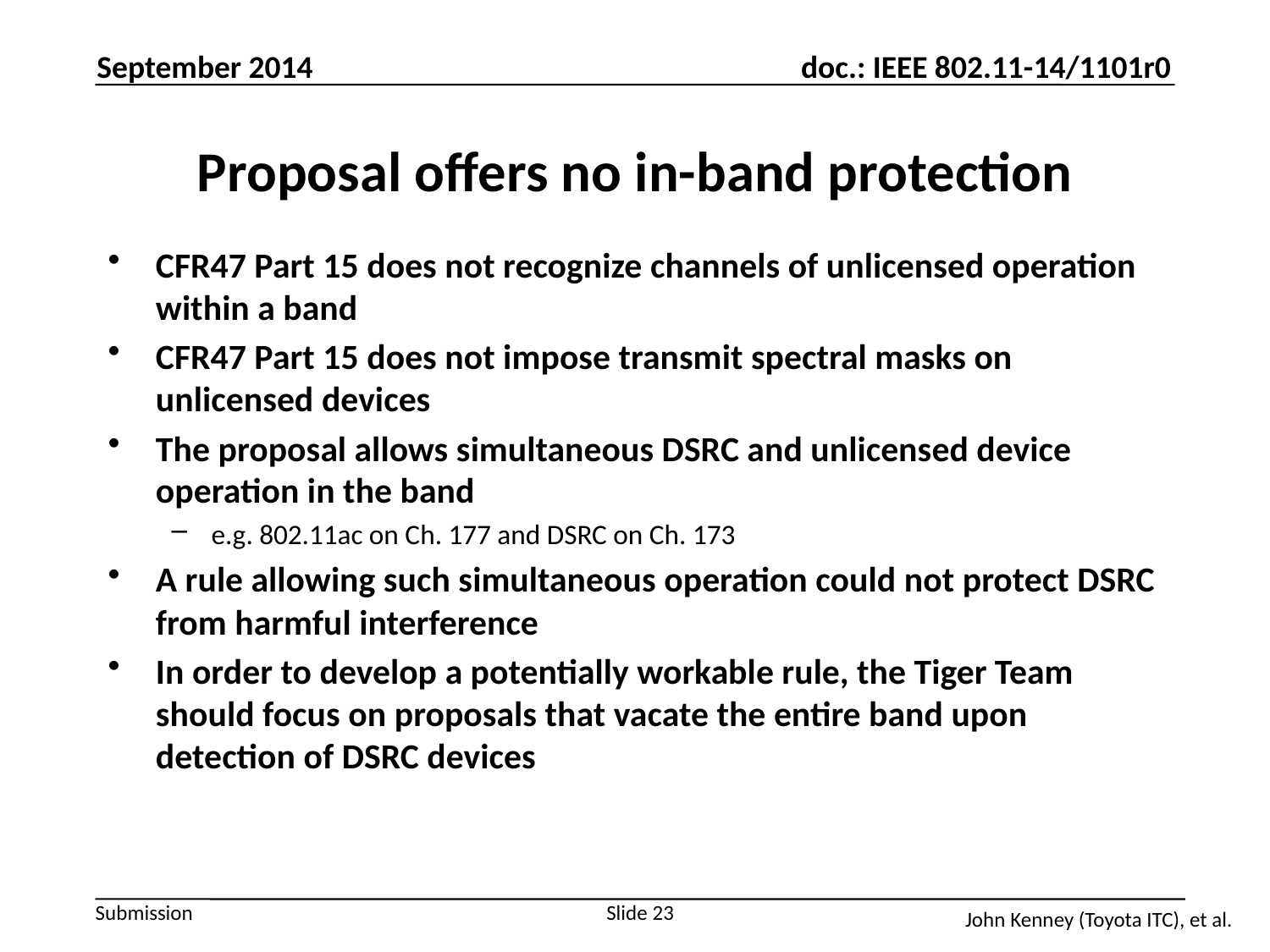

September 2014
# Proposal offers no in-band protection
CFR47 Part 15 does not recognize channels of unlicensed operation within a band
CFR47 Part 15 does not impose transmit spectral masks on unlicensed devices
The proposal allows simultaneous DSRC and unlicensed device operation in the band
e.g. 802.11ac on Ch. 177 and DSRC on Ch. 173
A rule allowing such simultaneous operation could not protect DSRC from harmful interference
In order to develop a potentially workable rule, the Tiger Team should focus on proposals that vacate the entire band upon detection of DSRC devices

Slide 23
John Kenney (Toyota ITC), et al.